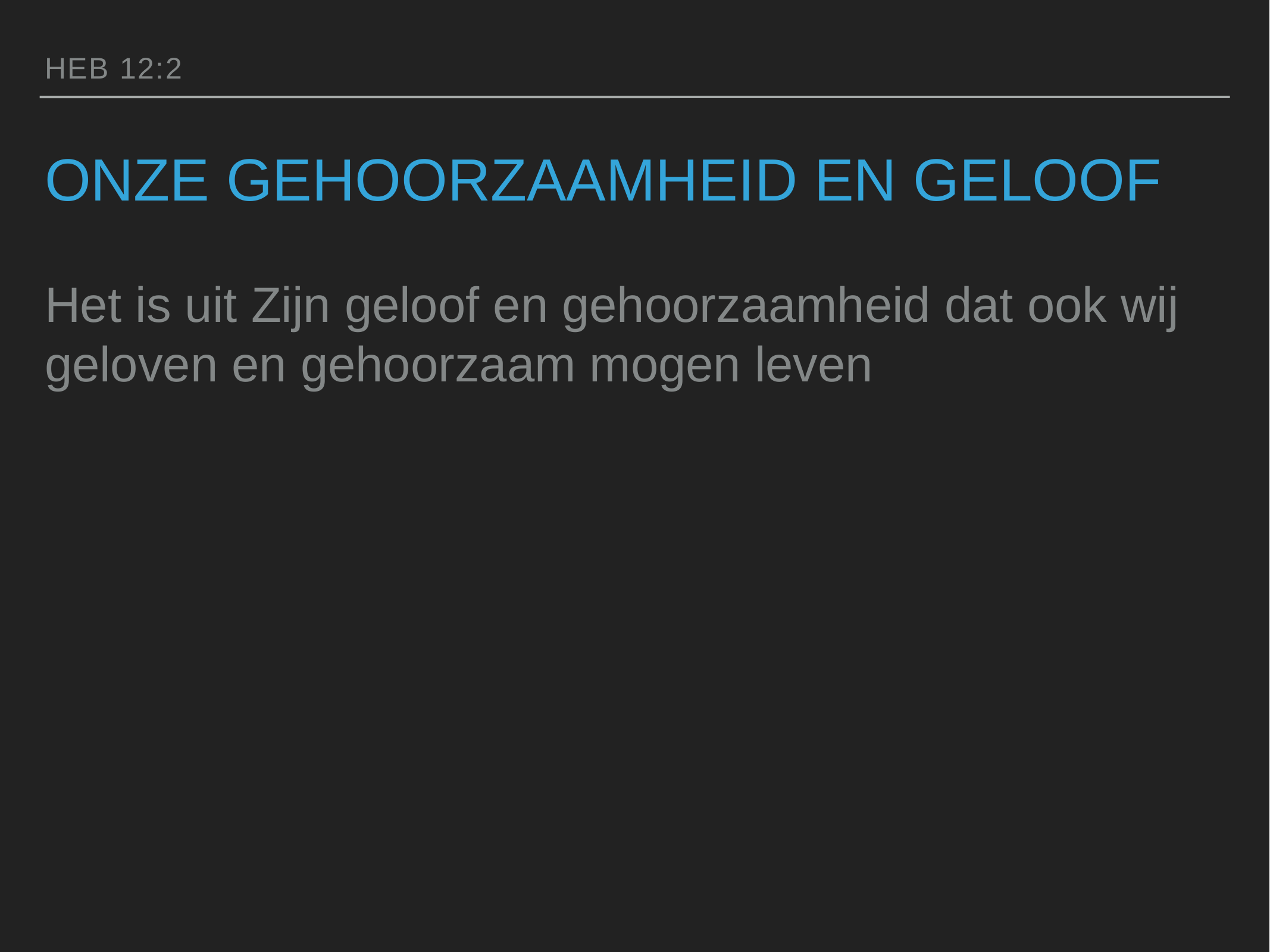

Heb 12:2
# Onze gehoorzaamheid en geloof
Het is uit Zijn geloof en gehoorzaamheid dat ook wij geloven en gehoorzaam mogen leven